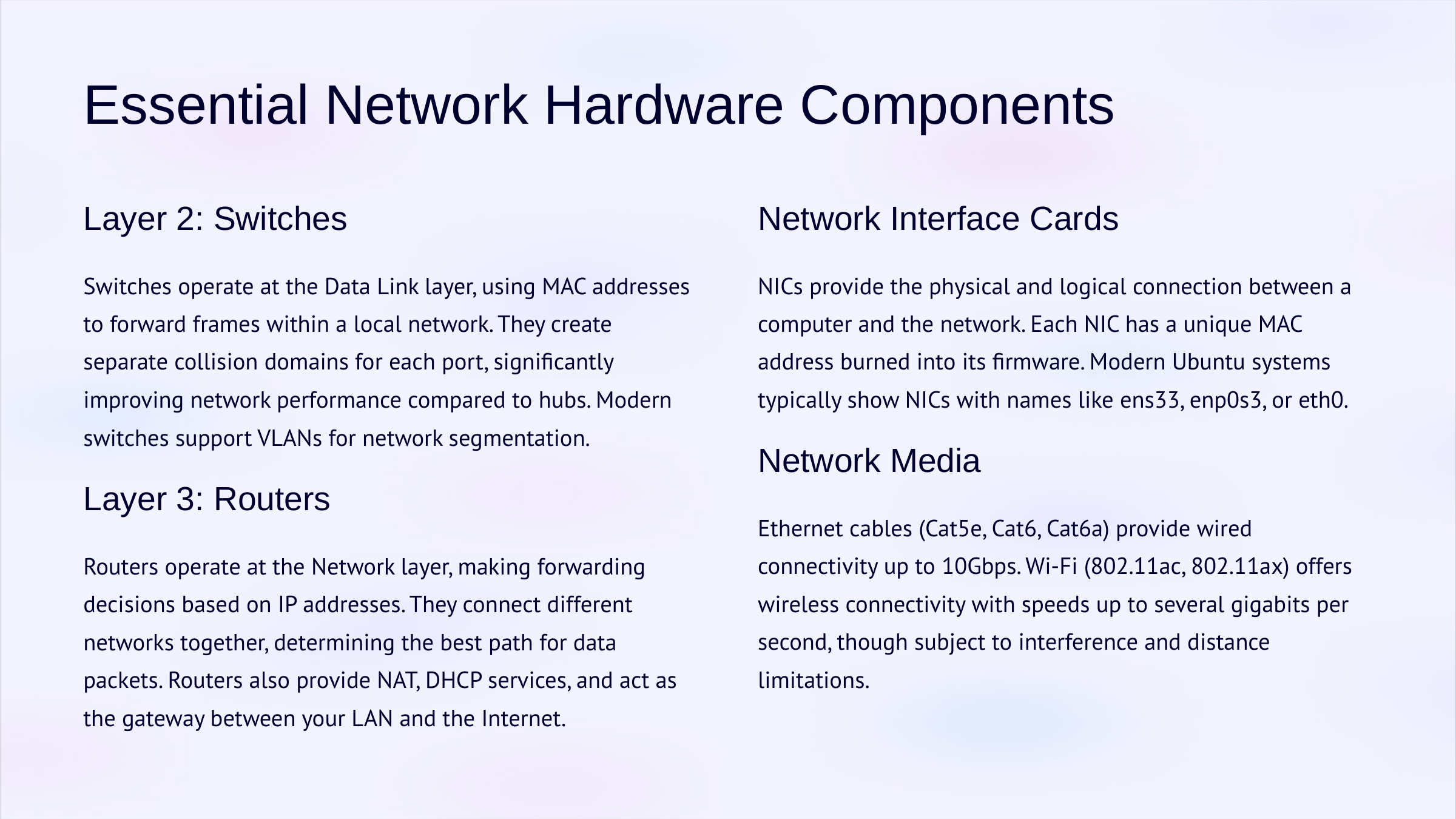

Essential Network Hardware Components
Layer 2: Switches
Network Interface Cards
Switches operate at the Data Link layer, using MAC addresses to forward frames within a local network. They create separate collision domains for each port, significantly improving network performance compared to hubs. Modern switches support VLANs for network segmentation.
NICs provide the physical and logical connection between a computer and the network. Each NIC has a unique MAC address burned into its firmware. Modern Ubuntu systems typically show NICs with names like ens33, enp0s3, or eth0.
Network Media
Layer 3: Routers
Ethernet cables (Cat5e, Cat6, Cat6a) provide wired connectivity up to 10Gbps. Wi-Fi (802.11ac, 802.11ax) offers wireless connectivity with speeds up to several gigabits per second, though subject to interference and distance limitations.
Routers operate at the Network layer, making forwarding decisions based on IP addresses. They connect different networks together, determining the best path for data packets. Routers also provide NAT, DHCP services, and act as the gateway between your LAN and the Internet.